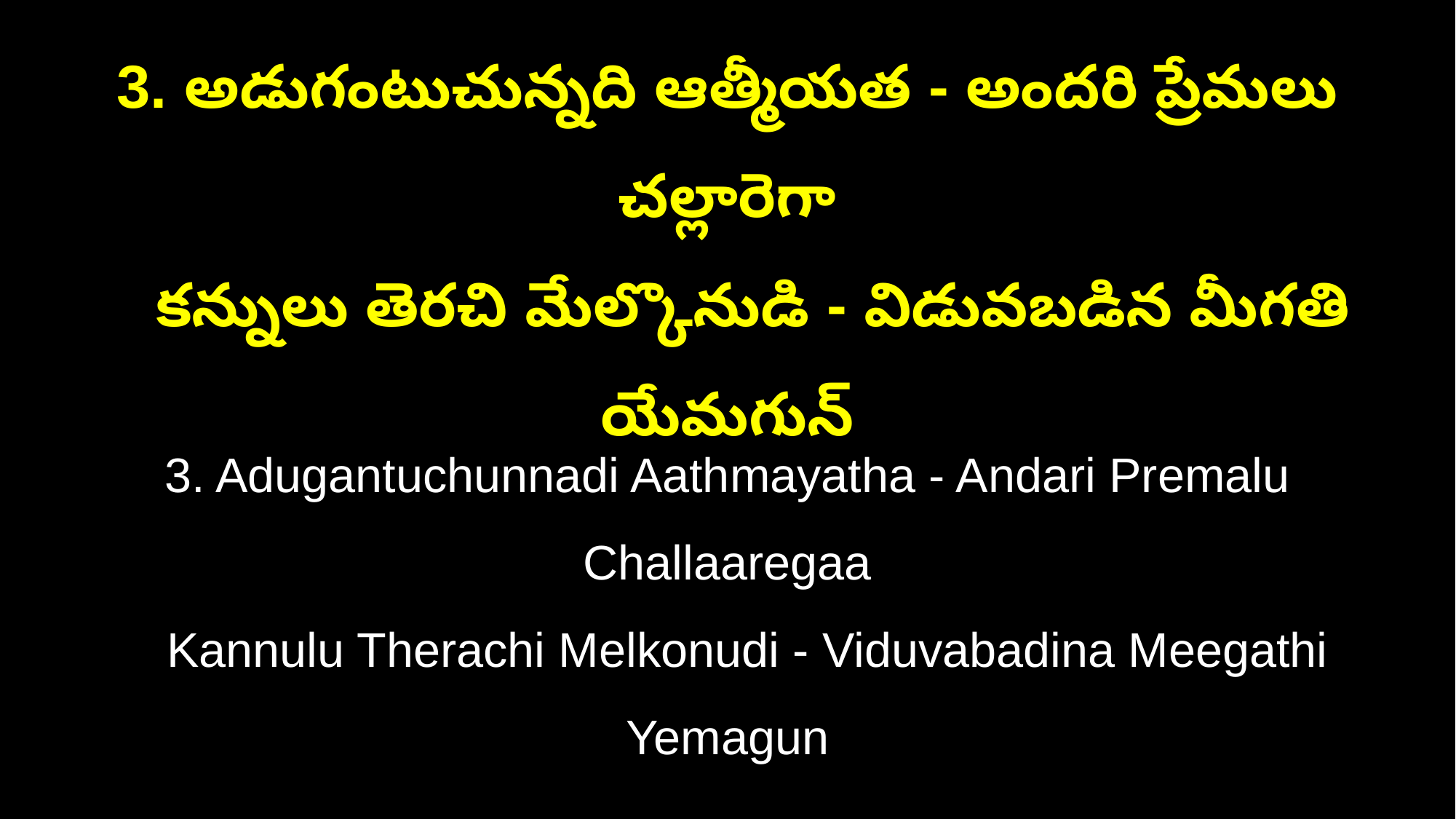

3. అడుగంటుచున్నది ఆత్మీయత - అందరి ప్రేమలు చల్లారెగా
   కన్నులు తెరచి మేల్కొనుడి - విడువబడిన మీగతి యేమగున్
3. Adugantuchunnadi Aathmayatha - Andari Premalu Challaaregaa
   Kannulu Therachi Melkonudi - Viduvabadina Meegathi Yemagun